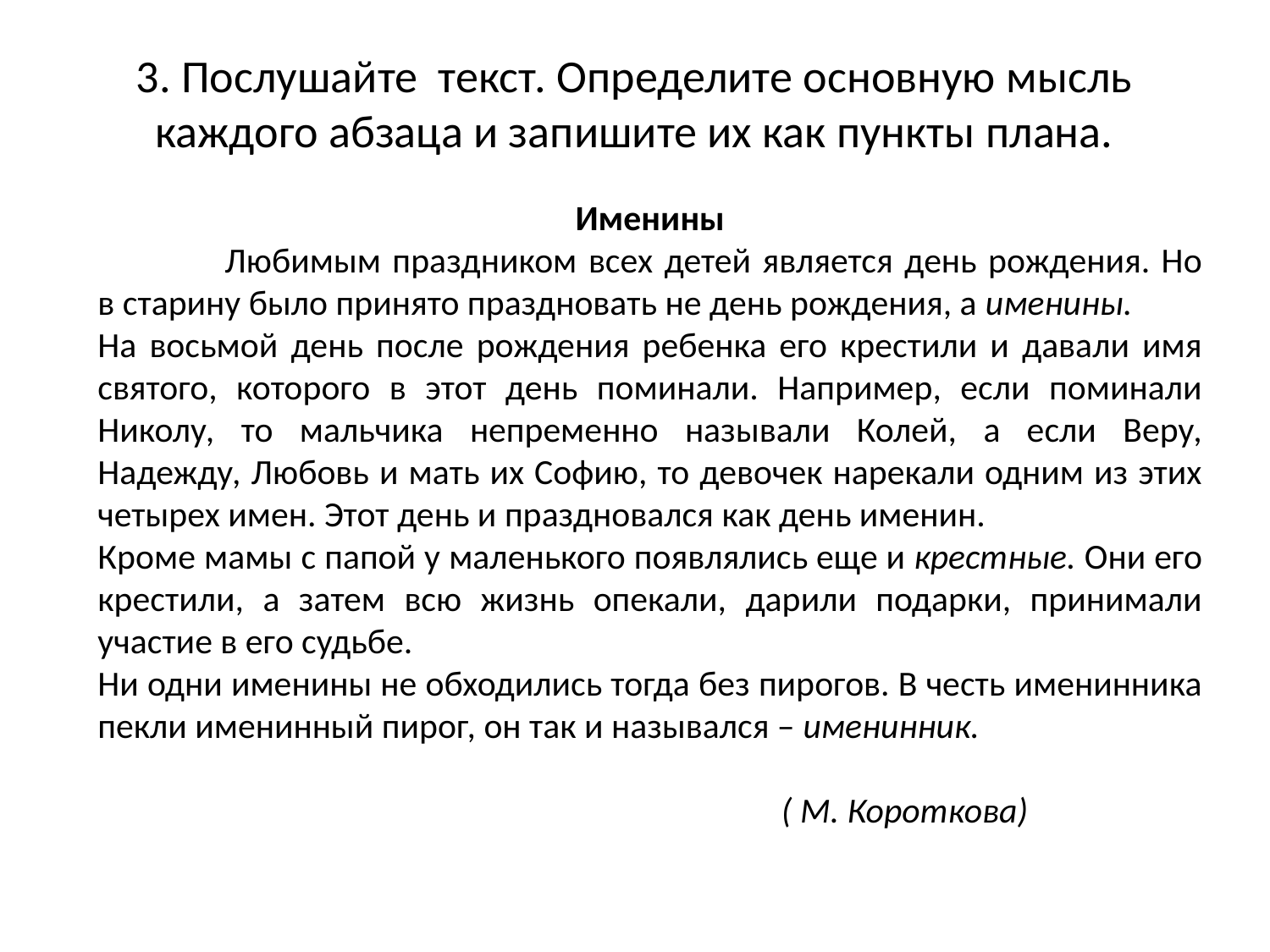

# 3. Послушайте  текст. Определите основную мысль каждого абзаца и запишите их как пункты плана.
Именины
	Любимым праздником всех детей является день рождения. Но в старину было принято праздновать не день рождения, а именины.
На восьмой день после рождения ребенка его крестили и давали имя святого, которого в этот день поминали. Например, если поминали Николу, то мальчика непременно называли Колей, а если Веру, Надежду, Любовь и мать их Софию, то девочек нарекали одним из этих четырех имен. Этот день и праздновался как день именин.
Кроме мамы с папой у маленького появлялись еще и крестные. Они его крестили, а затем всю жизнь опекали, дарили подарки, принимали участие в его судьбе.
Ни одни именины не обходились тогда без пирогов. В честь именинника пекли именинный пирог, он так и назывался – именинник.

                                                                                     ( М. Короткова)